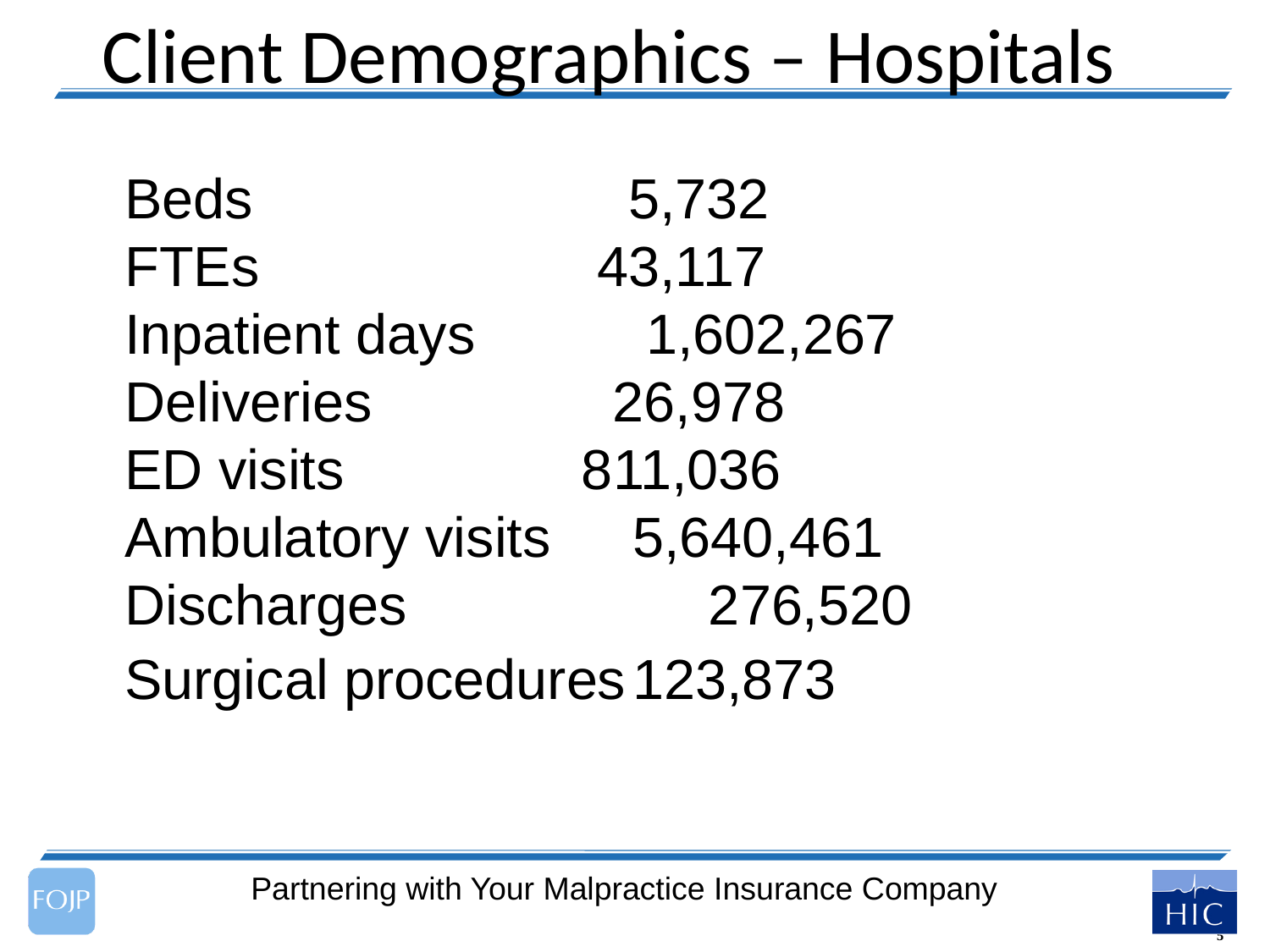

Client Demographics – Hospitals
Beds	                5,732
FTEs     	              43,117
Inpatient days	         1,602,267
Deliveries	               26,978
ED visits	             811,036
Ambulatory visits	5,640,461
Discharges	             276,520
Surgical procedures	123,873
Partnering with Your Malpractice Insurance Company